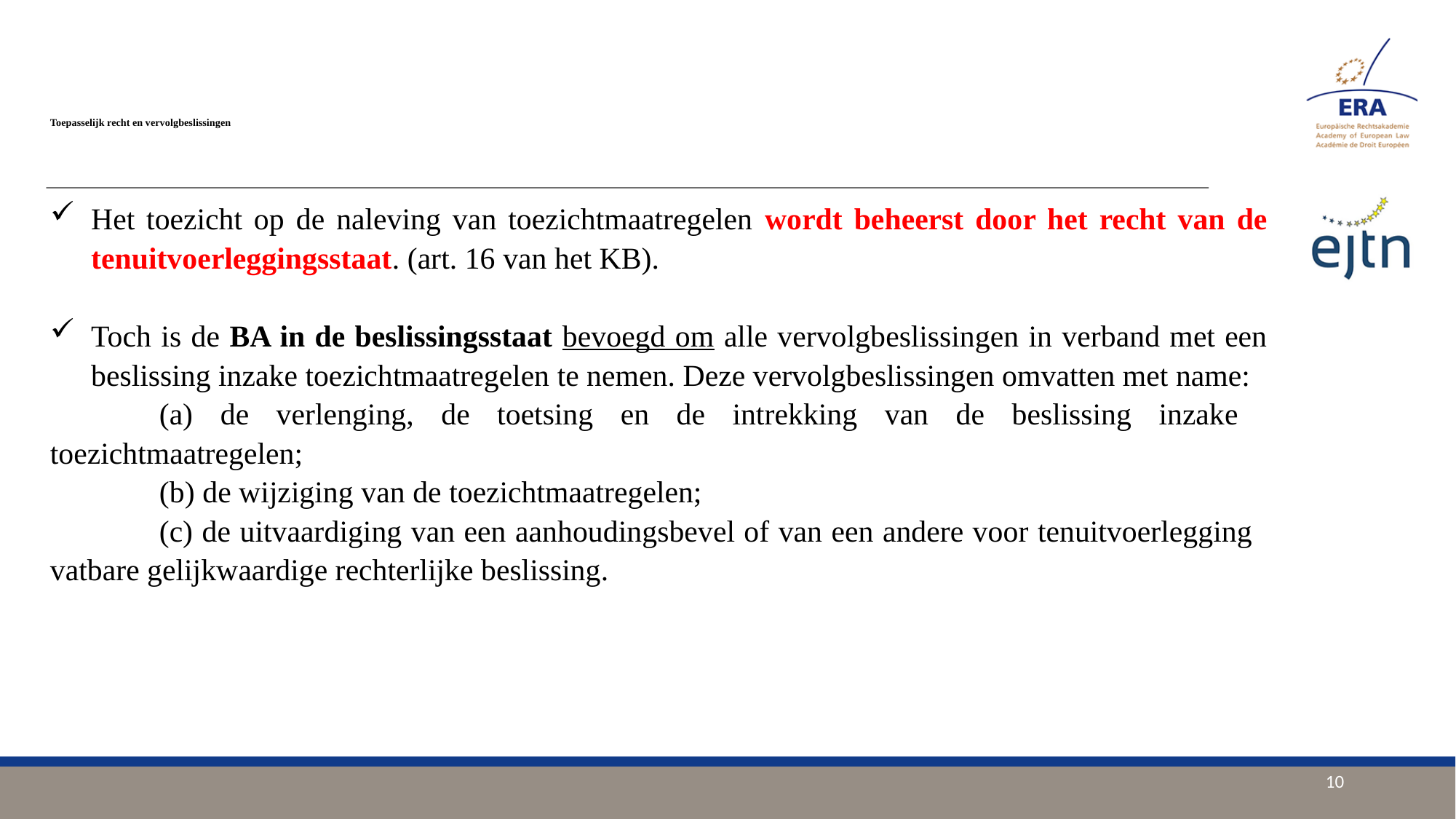

# Toepasselijk recht en vervolgbeslissingen
Het toezicht op de naleving van toezichtmaatregelen wordt beheerst door het recht van de tenuitvoerleggingsstaat. (art. 16 van het KB).

Toch is de BA in de beslissingsstaat bevoegd om alle vervolgbeslissingen in verband met een beslissing inzake toezichtmaatregelen te nemen. Deze vervolgbeslissingen omvatten met name:
	(a) de verlenging, de toetsing en de intrekking van de beslissing inzake 	toezichtmaatregelen;
	(b) de wijziging van de toezichtmaatregelen;
	(c) de uitvaardiging van een aanhoudingsbevel of van een andere voor tenuitvoerlegging 	vatbare gelijkwaardige rechterlijke beslissing.

10